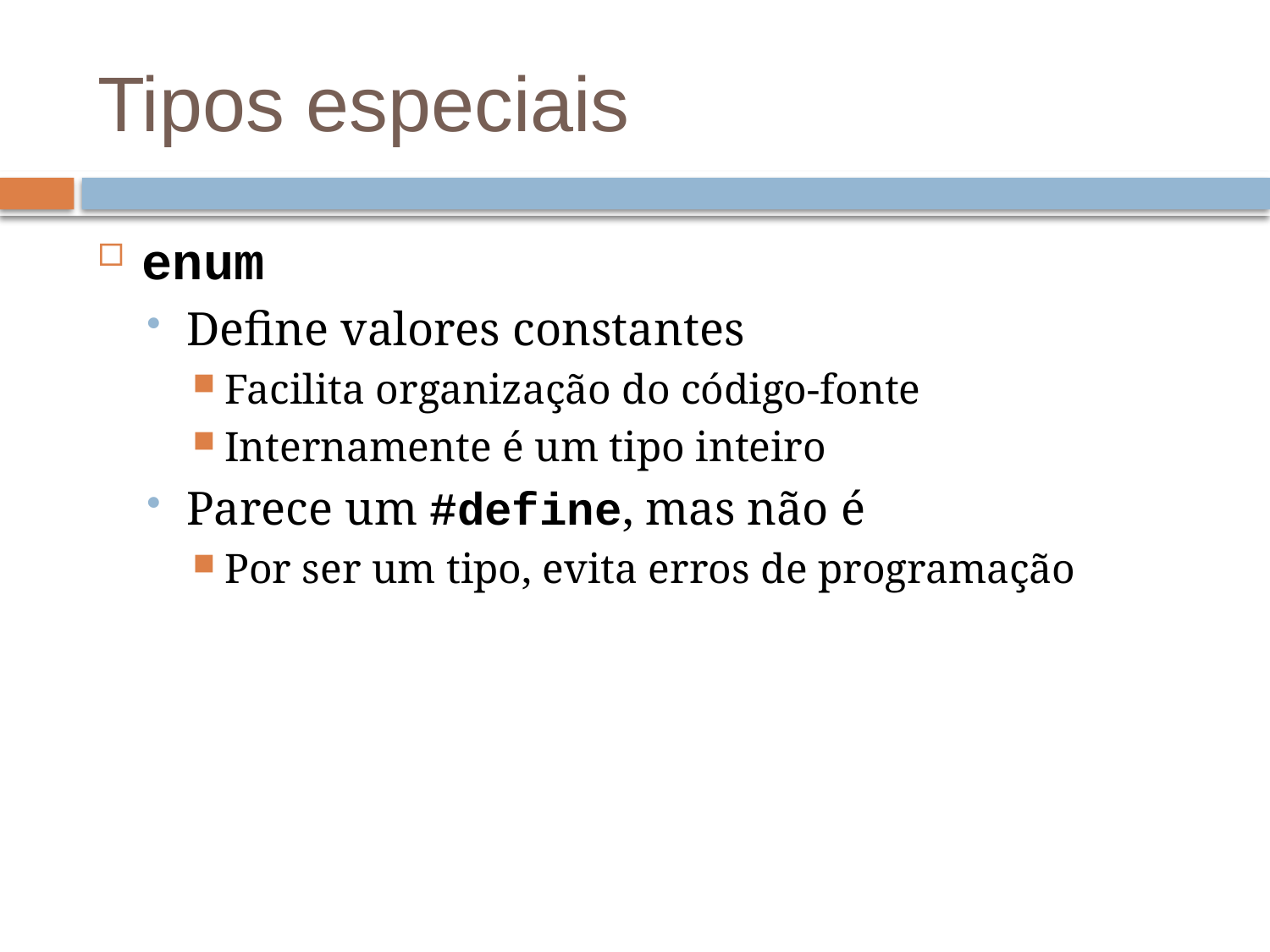

# Tipos especiais
enum
Define valores constantes
Facilita organização do código-fonte
Internamente é um tipo inteiro
Parece um #define, mas não é
Por ser um tipo, evita erros de programação